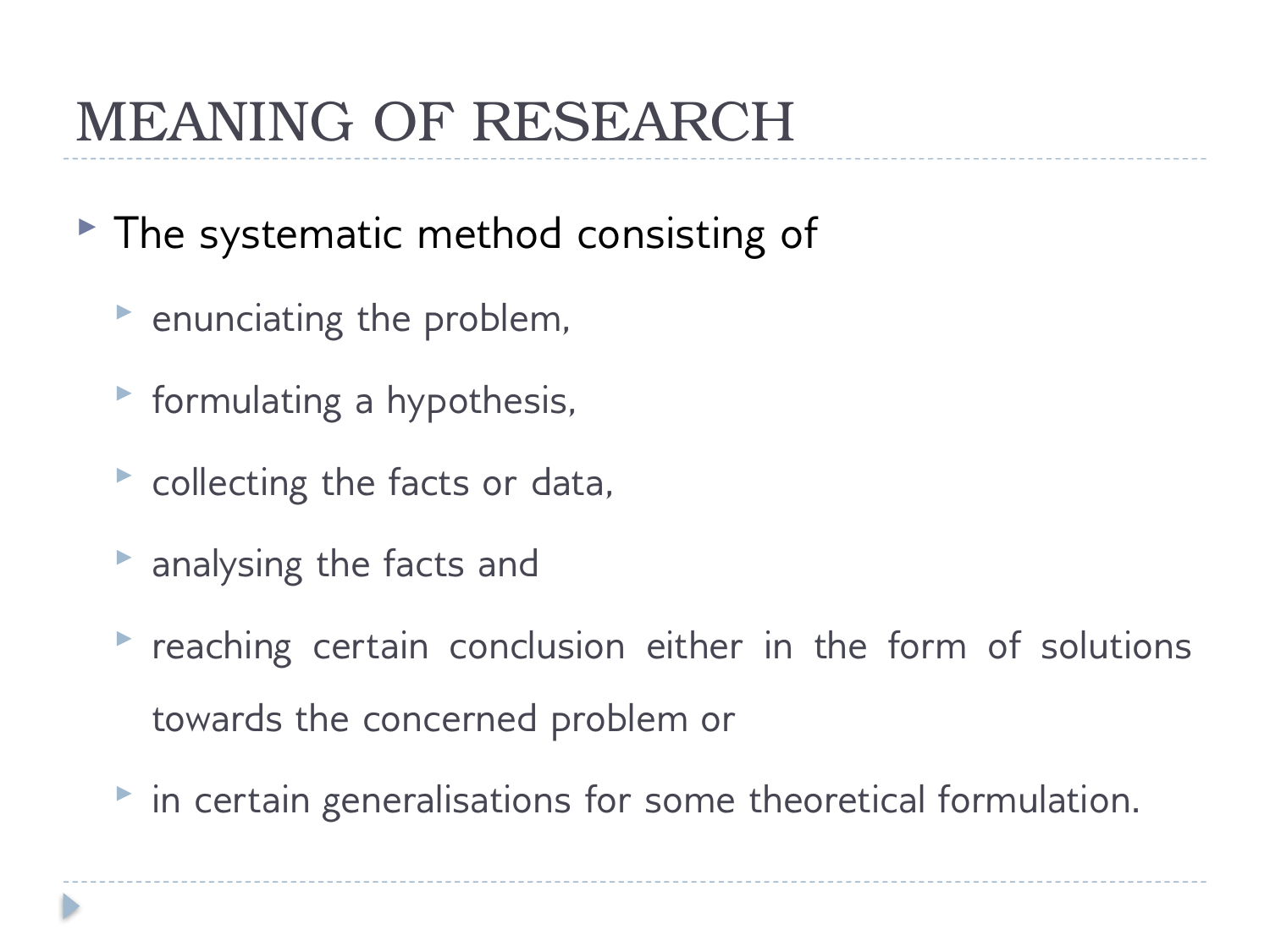

# MEANING OF RESEARCH
The systematic method consisting of
enunciating the problem,
formulating a hypothesis,
collecting the facts or data,
analysing the facts and
reaching certain conclusion either in the form of solutions towards the concerned problem or
in certain generalisations for some theoretical formulation.